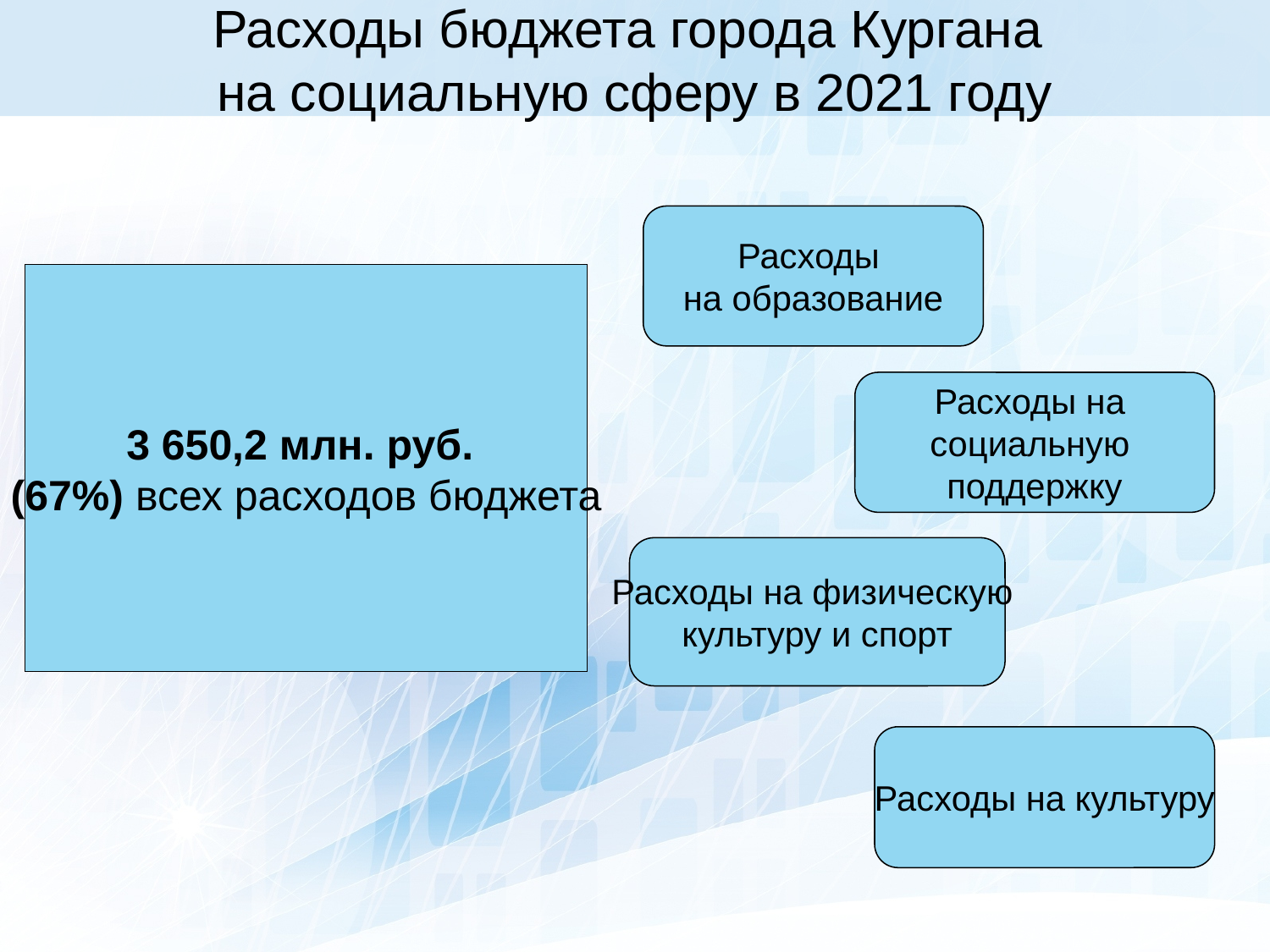

Расходы бюджета города Кургана
на социальную сферу в 2021 году
Расходы
на образование
3 650,2 млн. руб.
(67%) всех расходов бюджета
Расходы на
социальную
поддержку
Расходы на физическую
культуру и спорт
Расходы на культуру